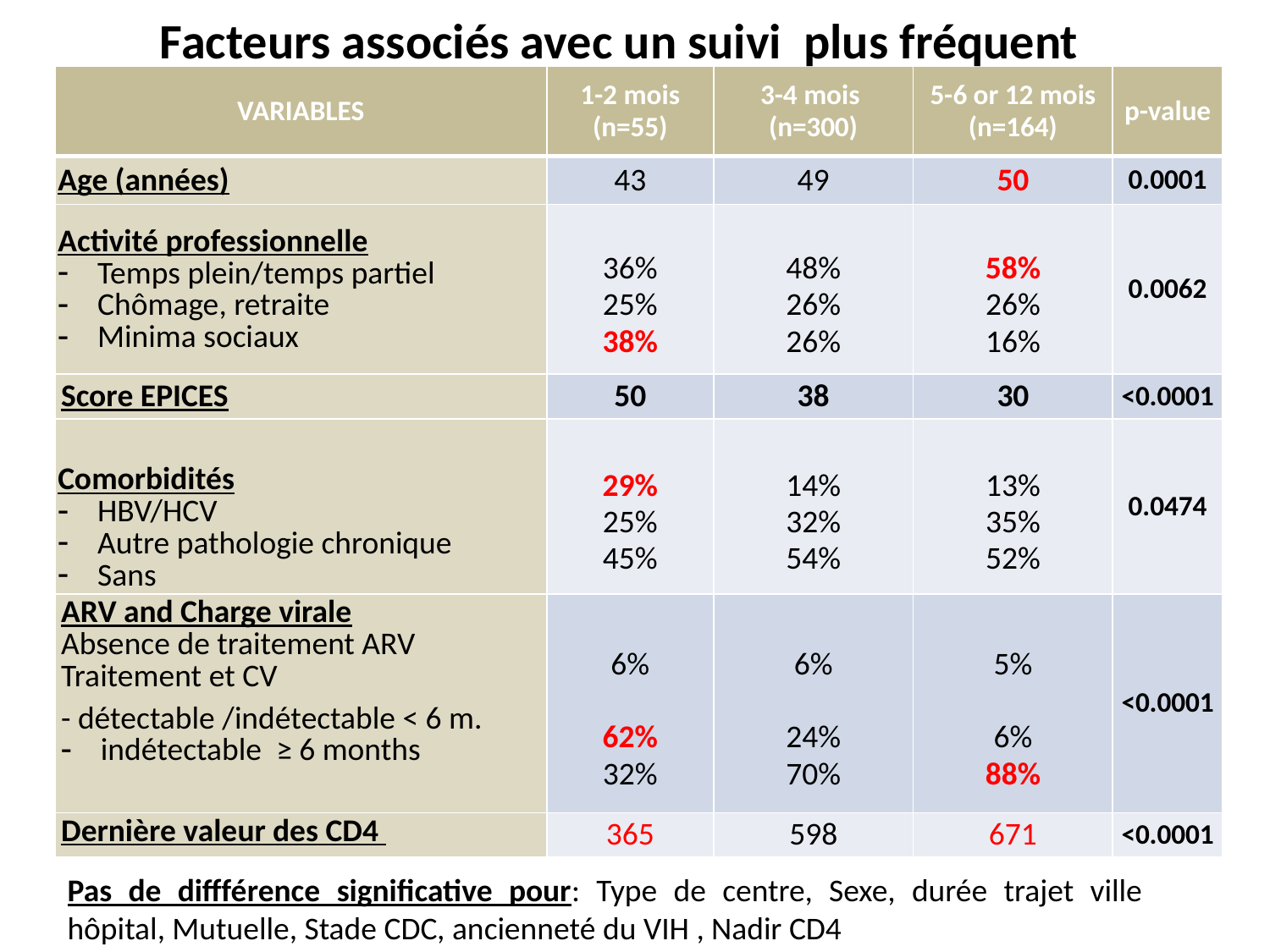

#
Facteurs associés avec un suivi  plus fréquent
| VARIABLES | 1-2 mois (n=55) | 3-4 mois (n=300) | 5-6 or 12 mois (n=164) | p-value |
| --- | --- | --- | --- | --- |
| Age (années) | 43 | 49 | 50 | 0.0001 |
| Activité professionnelle Temps plein/temps partiel Chômage, retraite Minima sociaux | 36% 25% 38% | 48% 26% 26% | 58% 26% 16% | 0.0062 |
| Score EPICES | 50 | 38 | 30 | <0.0001 |
| Comorbidités HBV/HCV Autre pathologie chronique Sans | 29% 25% 45% | 14% 32% 54% | 13% 35% 52% | 0.0474 |
| ARV and Charge virale Absence de traitement ARV Traitement et CV - détectable /indétectable < 6 m. indétectable ≥ 6 months | 6% 62% 32% | 6% 24% 70% | 5% 6% 88% | <0.0001 |
| Dernière valeur des CD4 | 365 | 598 | 671 | <0.0001 |
Pas de diffférence significative pour: Type de centre, Sexe, durée trajet ville hôpital, Mutuelle, Stade CDC, ancienneté du VIH , Nadir CD4
19